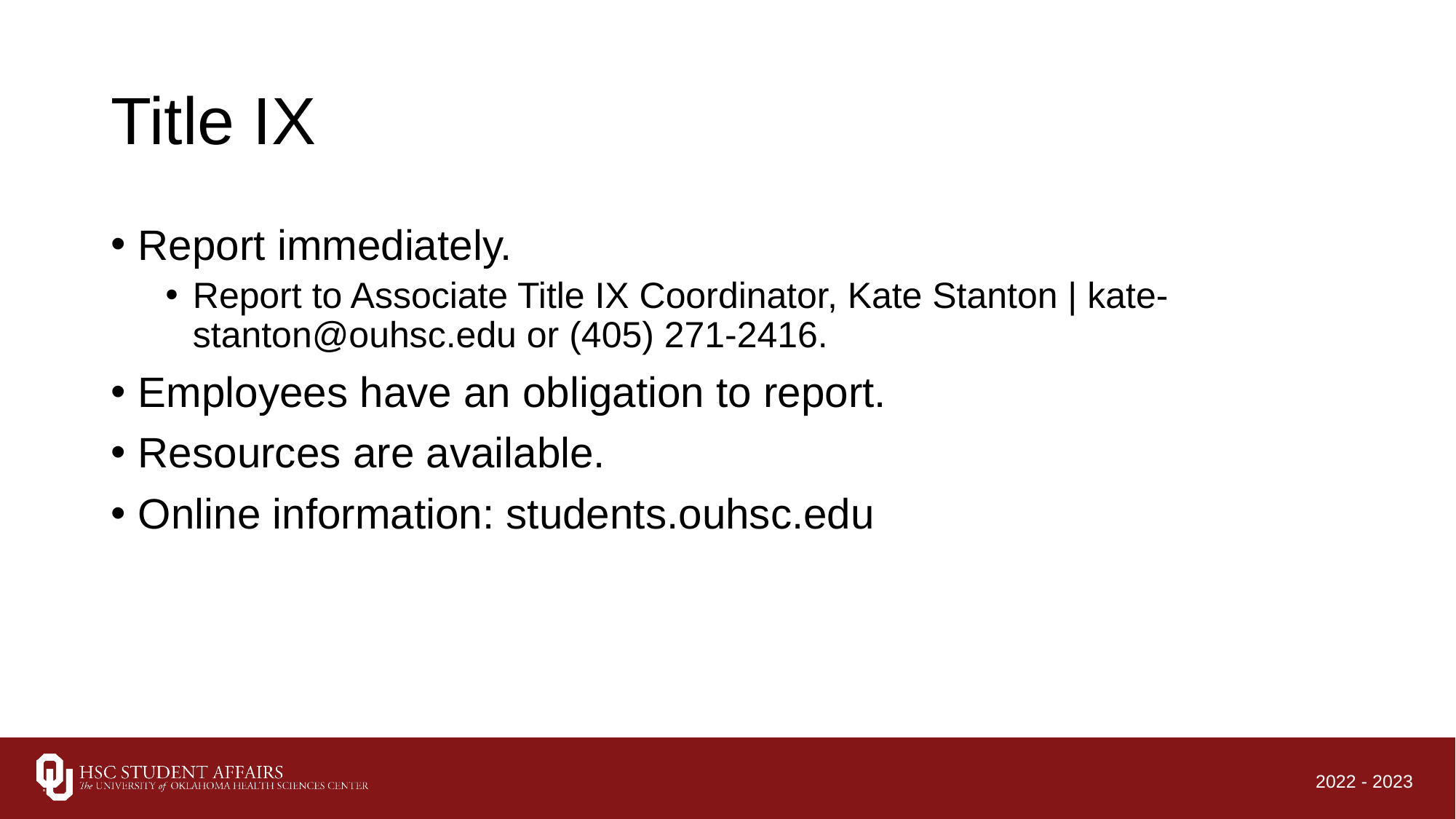

# Title IX
Report immediately.
Report to Associate Title IX Coordinator, Kate Stanton | kate-stanton@ouhsc.edu or (405) 271-2416.
Employees have an obligation to report.
Resources are available.
Online information: students.ouhsc.edu